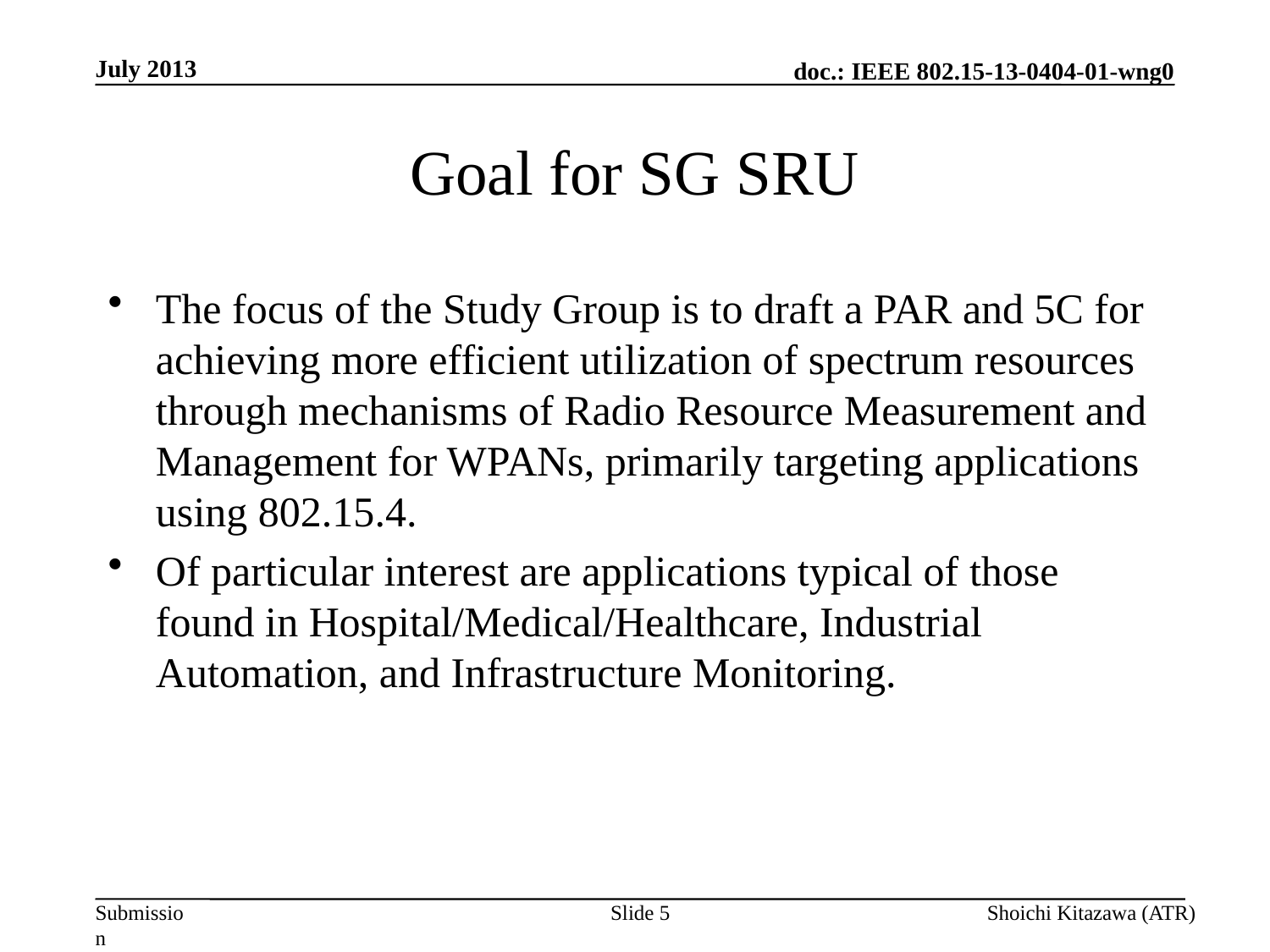

July 2013
# Goal for SG SRU
The focus of the Study Group is to draft a PAR and 5C for achieving more efficient utilization of spectrum resources through mechanisms of Radio Resource Measurement and Management for WPANs, primarily targeting applications using 802.15.4.
Of particular interest are applications typical of those found in Hospital/Medical/Healthcare, Industrial Automation, and Infrastructure Monitoring.

Slide 5
Shoichi Kitazawa (ATR)